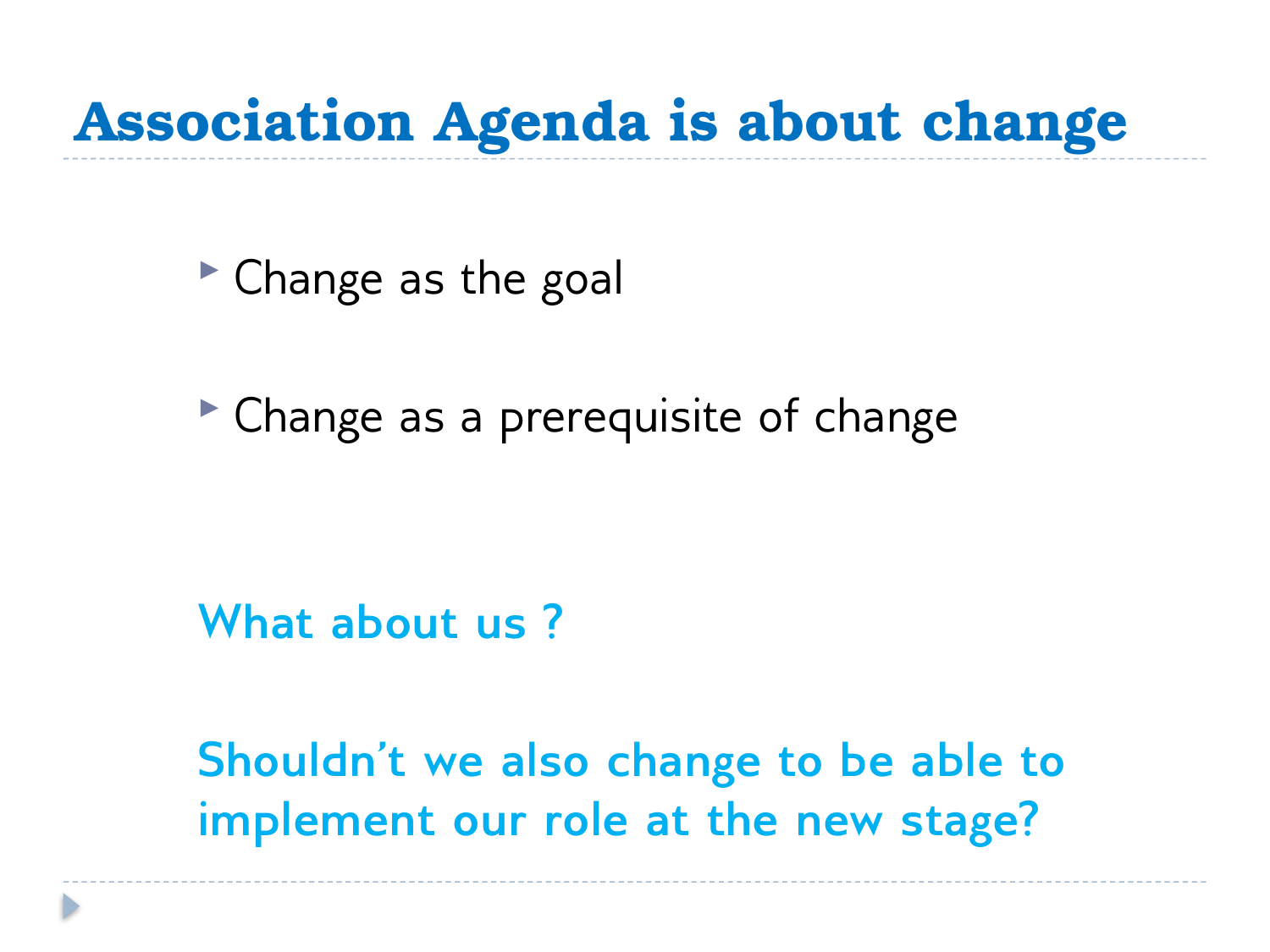

# Association Agenda is about change

Change as the goal

Change as a prerequisite of change

What about us ?

Shouldn’t we also change to be able to implement our role at the new stage?